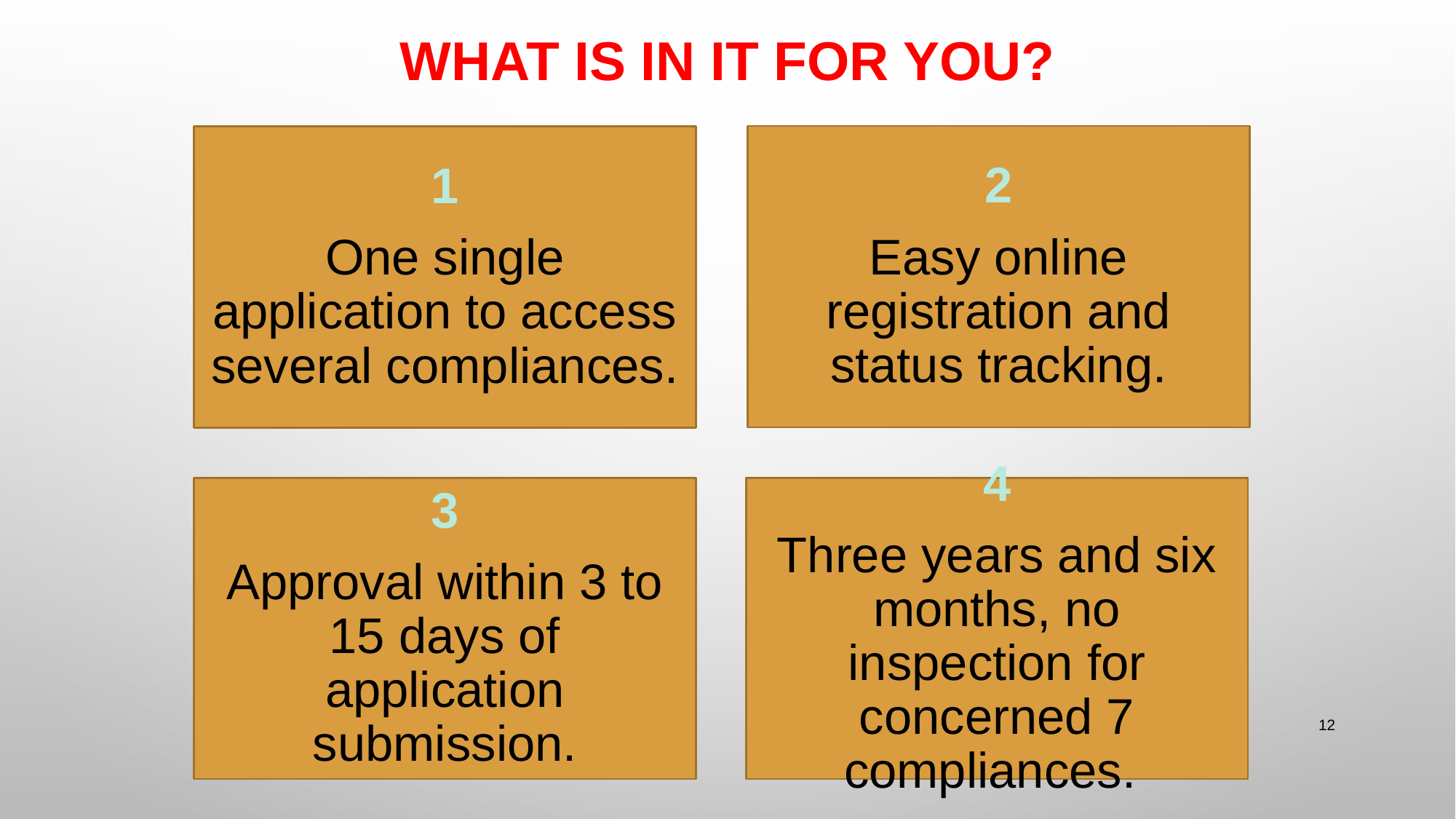

# What is in it for you?
1
One single application to access several compliances.
2
Easy online registration and status tracking.
3
Approval within 3 to 15 days of application submission.
4
Three years and six months, no inspection for concerned 7 compliances.
12